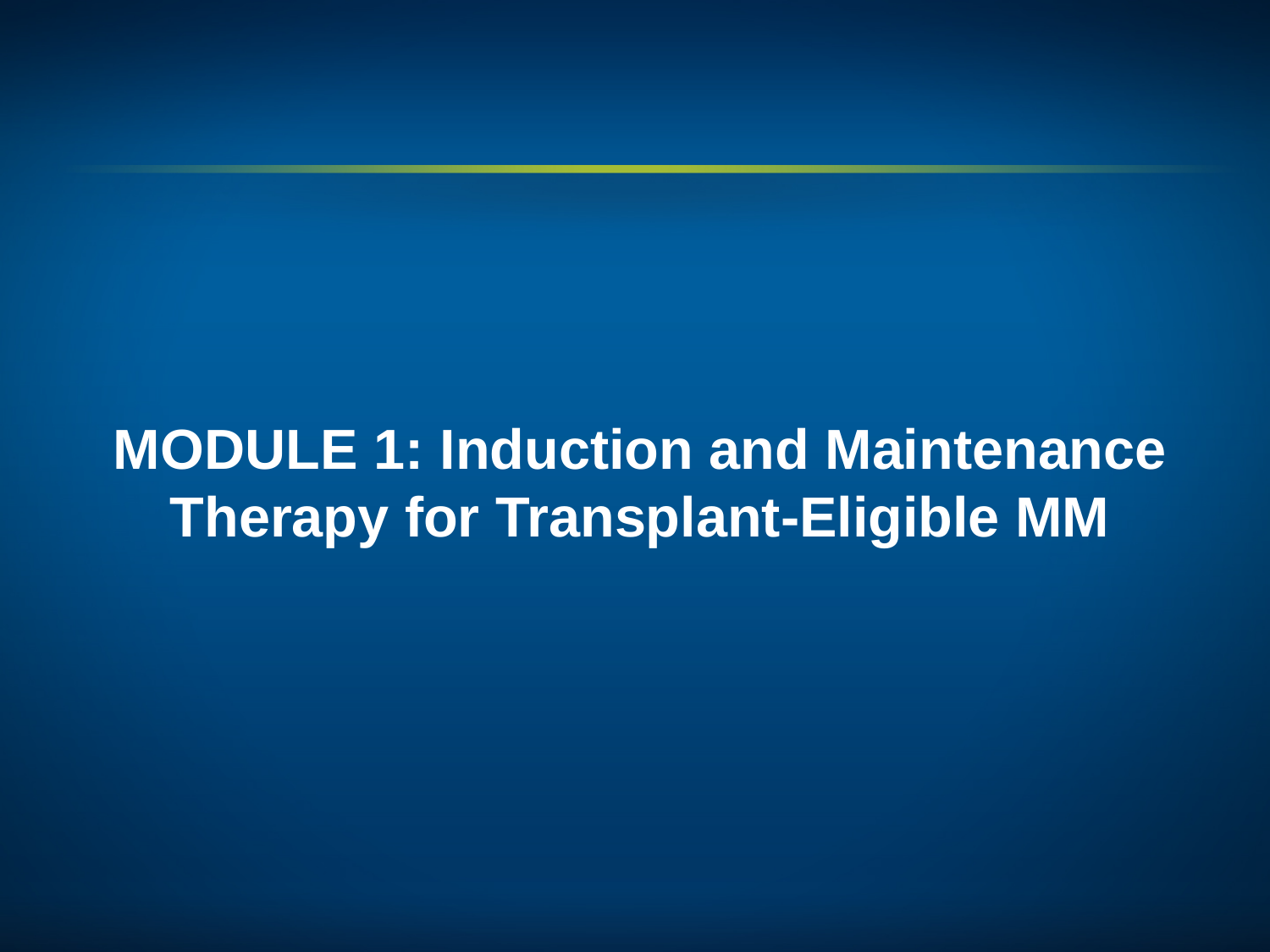

MODULE 1: Induction and Maintenance Therapy for Transplant-Eligible MM